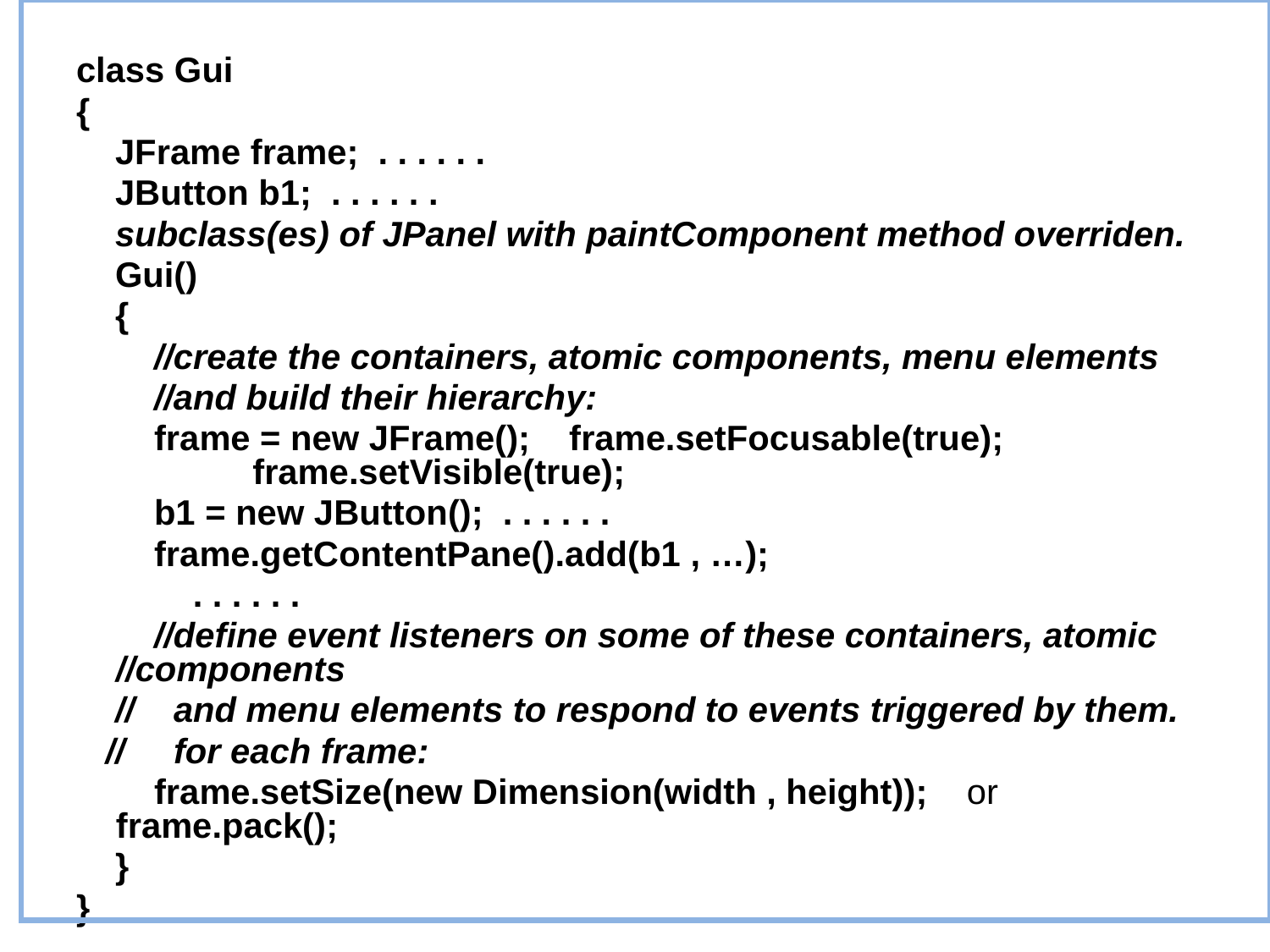

class Gui
{
    JFrame frame;  . . . . . .
    JButton b1;  . . . . . .
    subclass(es) of JPanel with paintComponent method overriden.
    Gui()
    {
        //create the containers, atomic components, menu elements
        //and build their hierarchy:
        frame = new JFrame();    frame.setFocusable(true);    		 frame.setVisible(true);
        b1 = new JButton();  . . . . . .
        frame.getContentPane().add(b1 , …);
            . . . . . .
        //define event listeners on some of these containers, atomic //components
    //    and menu elements to respond to events triggered by them.
   //     for each frame:
        frame.setSize(new Dimension(width , height));    or    frame.pack();
    }
}